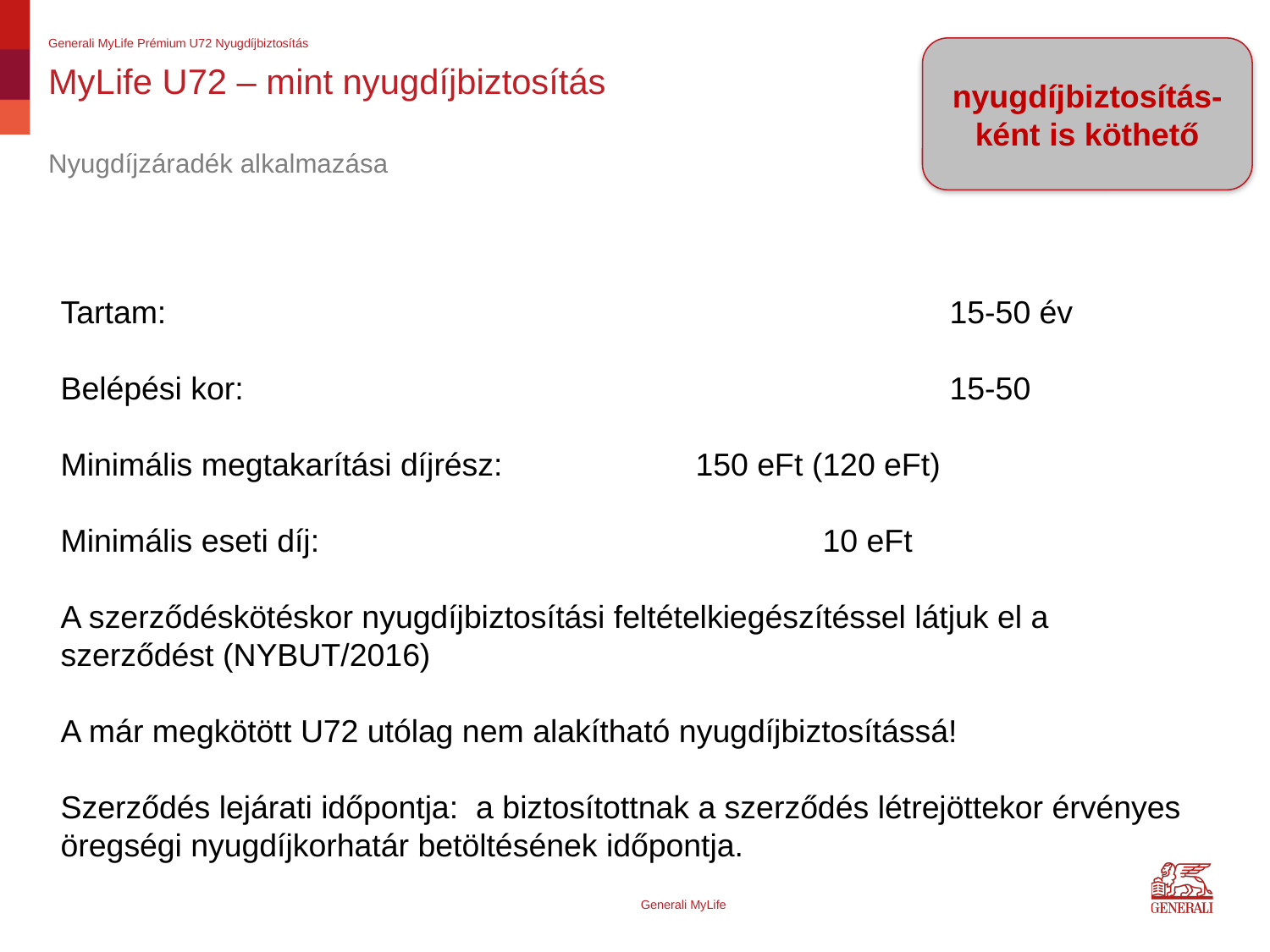

Generali MyLife Prémium U72 Nyugdíjbiztosítás
nyugdíjbiztosítás-ként is köthető
# MyLife U72 – mint nyugdíjbiztosítás
Nyugdíjzáradék alkalmazása
Tartam: 							15-50 év

Belépési kor:						15-50

Minimális megtakarítási díjrész:		150 eFt (120 eFt)

Minimális eseti díj:				10 eFt

A szerződéskötéskor nyugdíjbiztosítási feltételkiegészítéssel látjuk el a szerződést (NYBUT/2016)

A már megkötött U72 utólag nem alakítható nyugdíjbiztosítássá!

Szerződés lejárati időpontja:  a biztosítottnak a szerződés létrejöttekor érvényes öregségi nyugdíjkorhatár betöltésének időpontja.

Generali MyLife